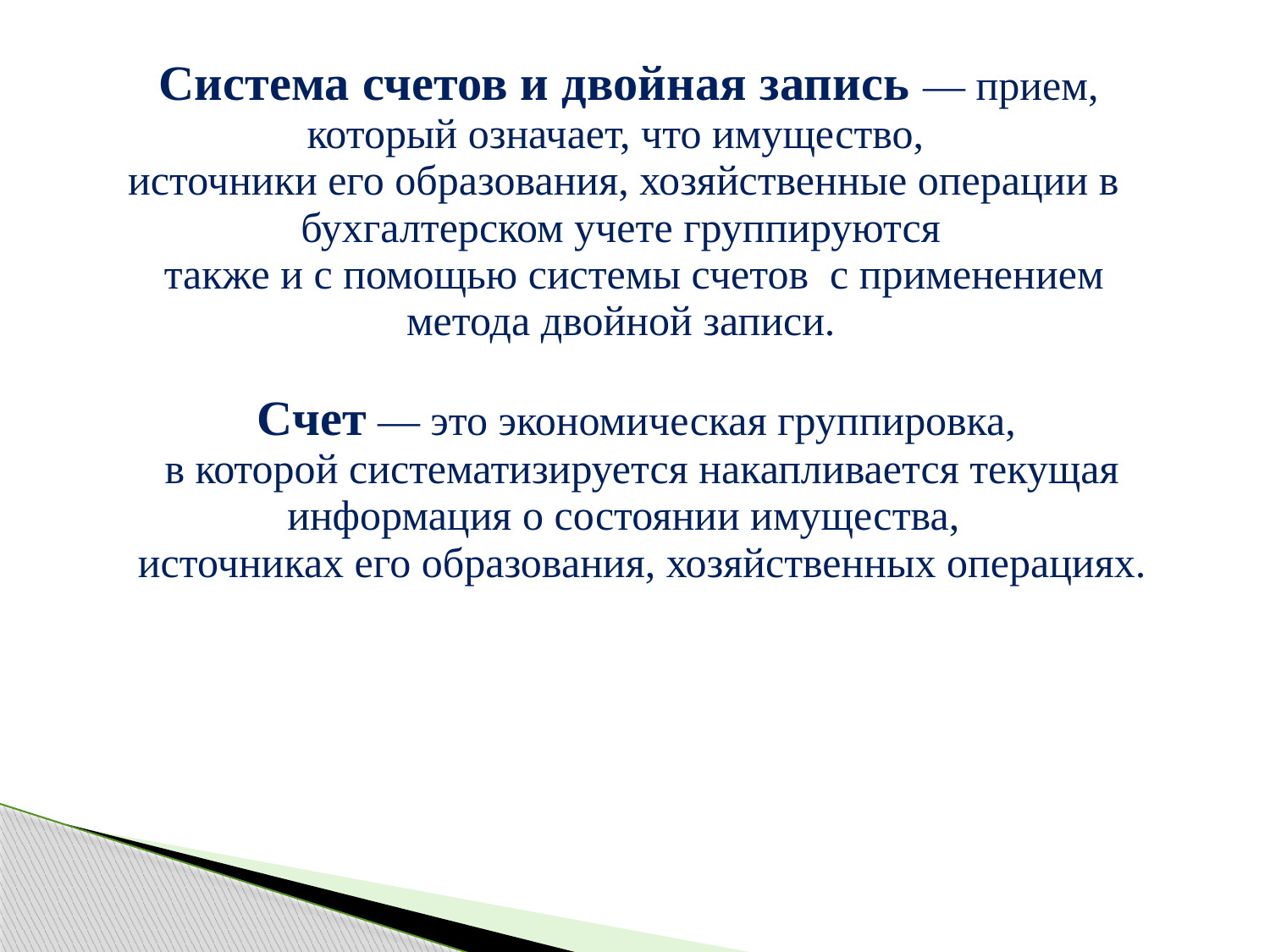

| Система счетов и двойная запись — прием, который означает, что имущество, источники его образования, хозяйственные операции в бухгалтерском учете группируются также и с помощью системы счетов с применением метода двойной записи. Счет — это экономическая группировка, в которой систематизируется накапливается текущая информация о состоянии имущества, источниках его образования, хозяйственных операциях. |
| --- |